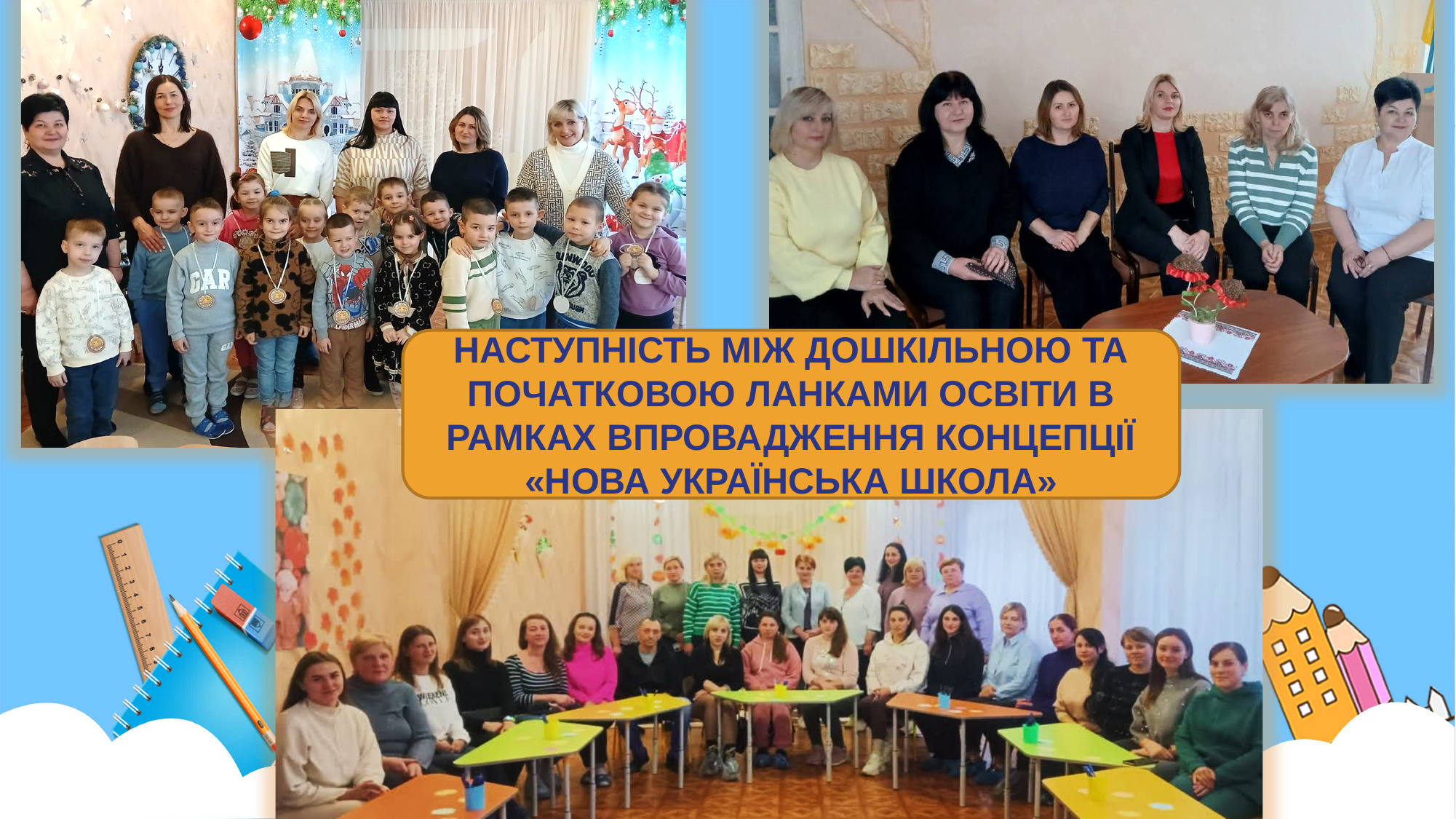

НАСТУПНІСТЬ МІЖ ДОШКІЛЬНОЮ ТА ПОЧАТКОВОЮ ЛАНКАМИ ОСВІТИ В РАМКАХ ВПРОВАДЖЕННЯ КОНЦЕПЦІЇ «НОВА УКРАЇНСЬКА ШКОЛА»